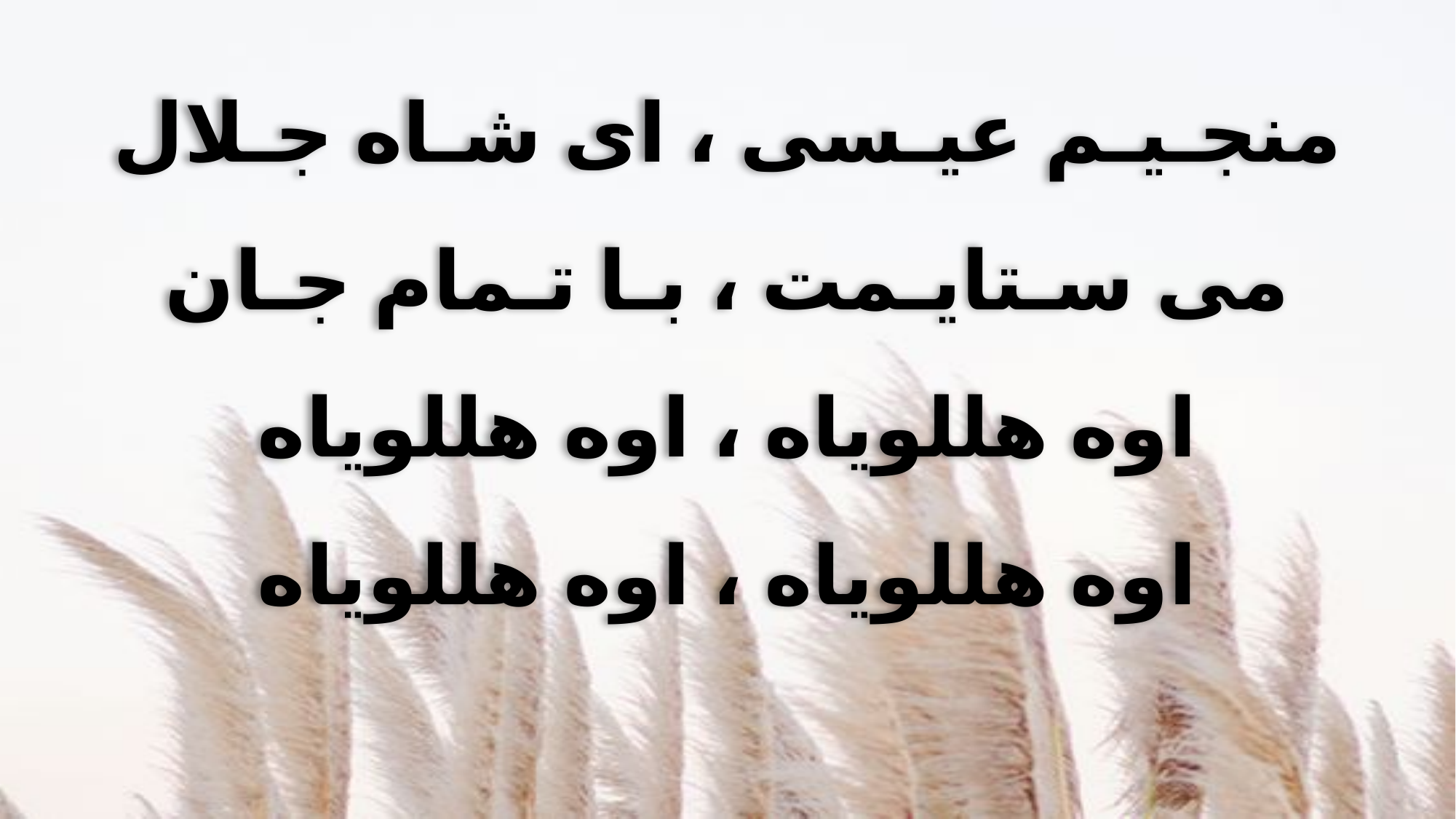

منجـیـم عیـسی ، ای شـاه جـلال
می سـتایـمت ، بـا تـمام جـان
اوه هللویاه ، اوه هللویاه
اوه هللویاه ، اوه هللویاه